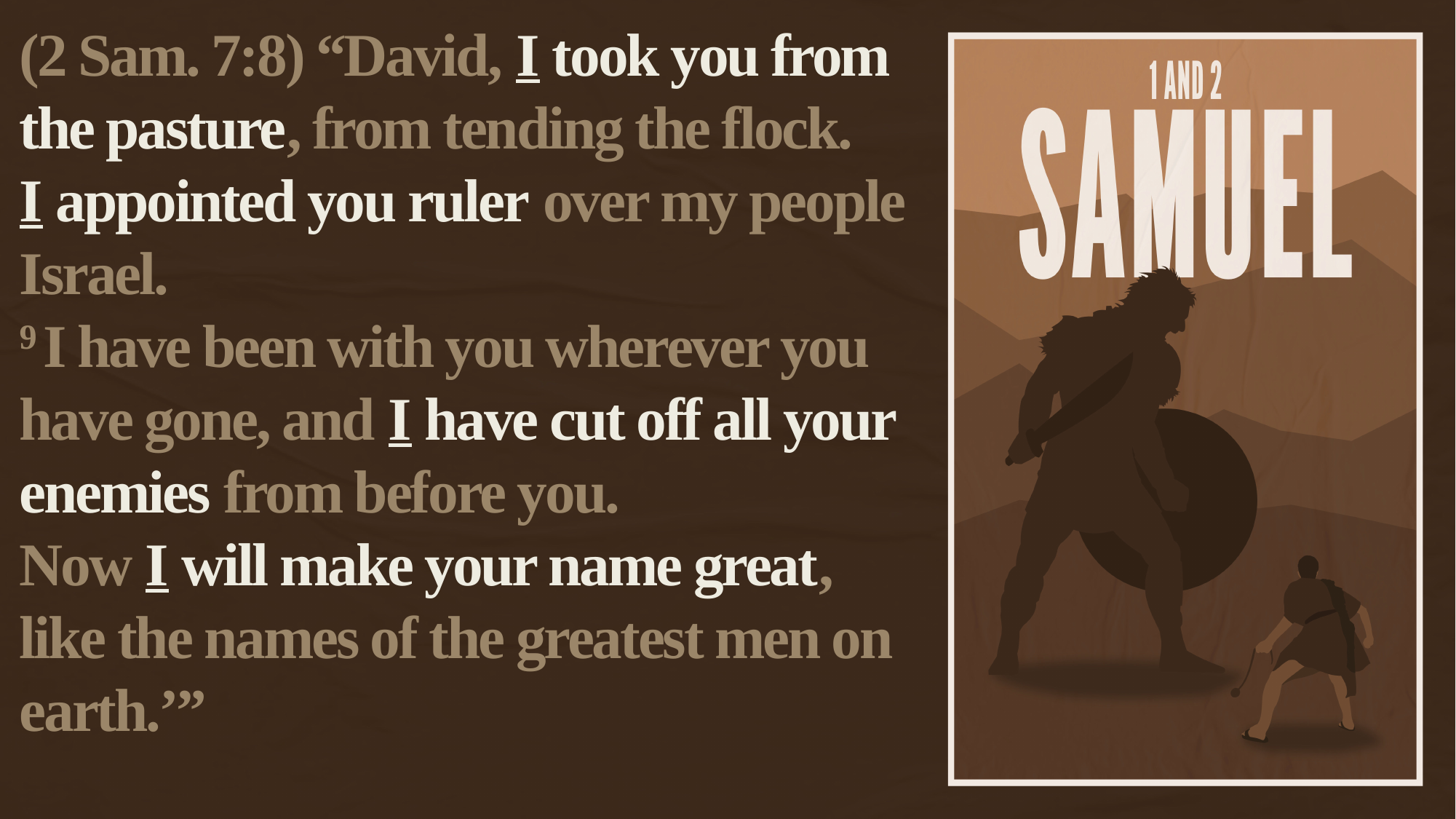

(2 Sam. 7:8) “David, I took you from the pasture, from tending the flock.
I appointed you ruler over my people Israel.
9 I have been with you wherever you have gone, and I have cut off all your enemies from before you.
Now I will make your name great, like the names of the greatest men on earth.’”